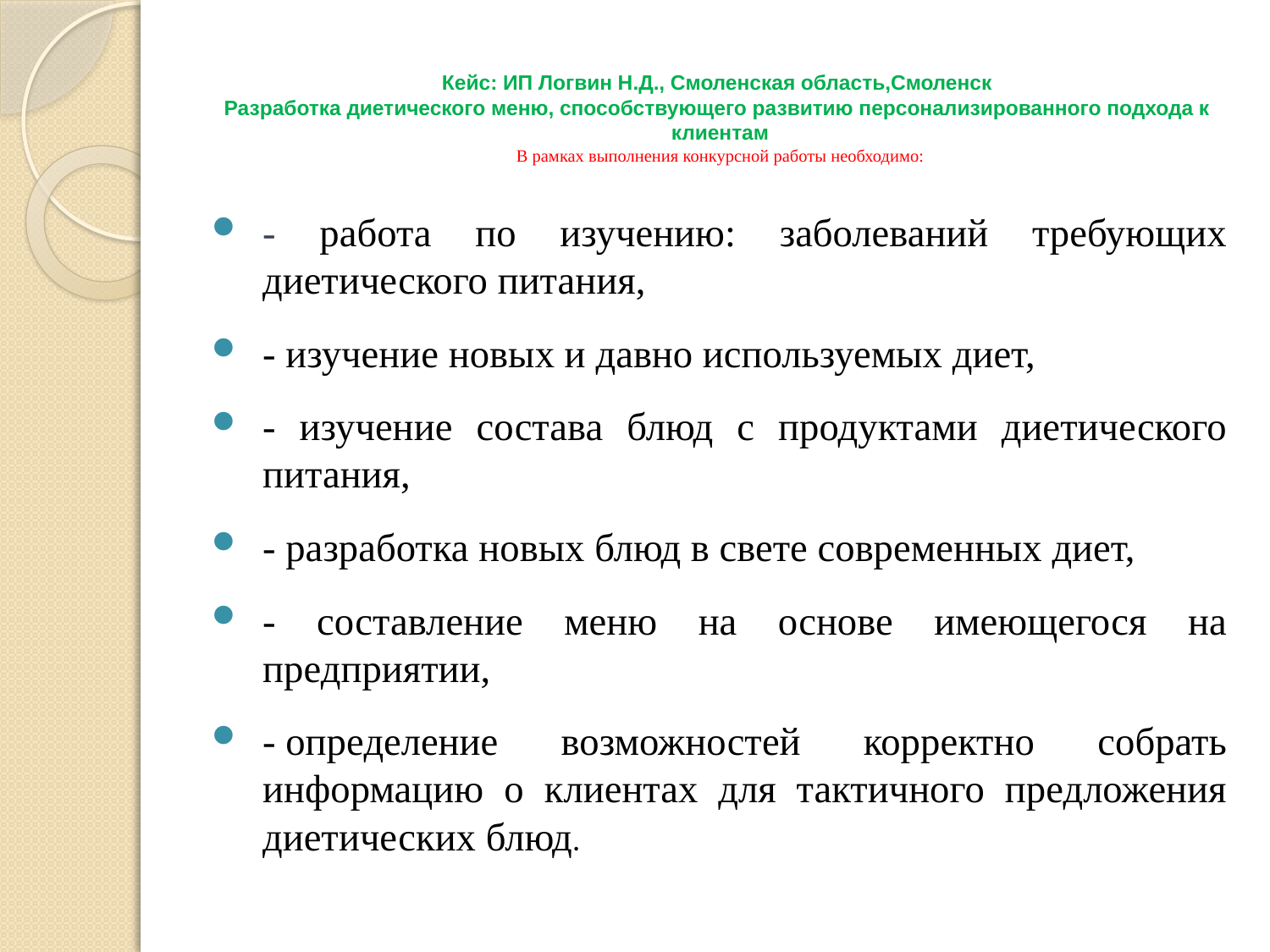

# Кейс: ИП Логвин Н.Д., Смоленская область,Смоленск Разработка диетического меню, способствующего развитию персонализированного подхода к  клиентам В рамках выполнения конкурсной работы необходимо:
- работа по изучению: заболеваний требующих диетического питания,
- изучение новых и давно используемых диет,
- изучение состава блюд с продуктами диетического питания,
- разработка новых блюд в свете современных диет,
- составление меню на основе имеющегося на предприятии,
- определение возможностей корректно собрать информацию о клиентах для тактичного предложения диетических блюд.